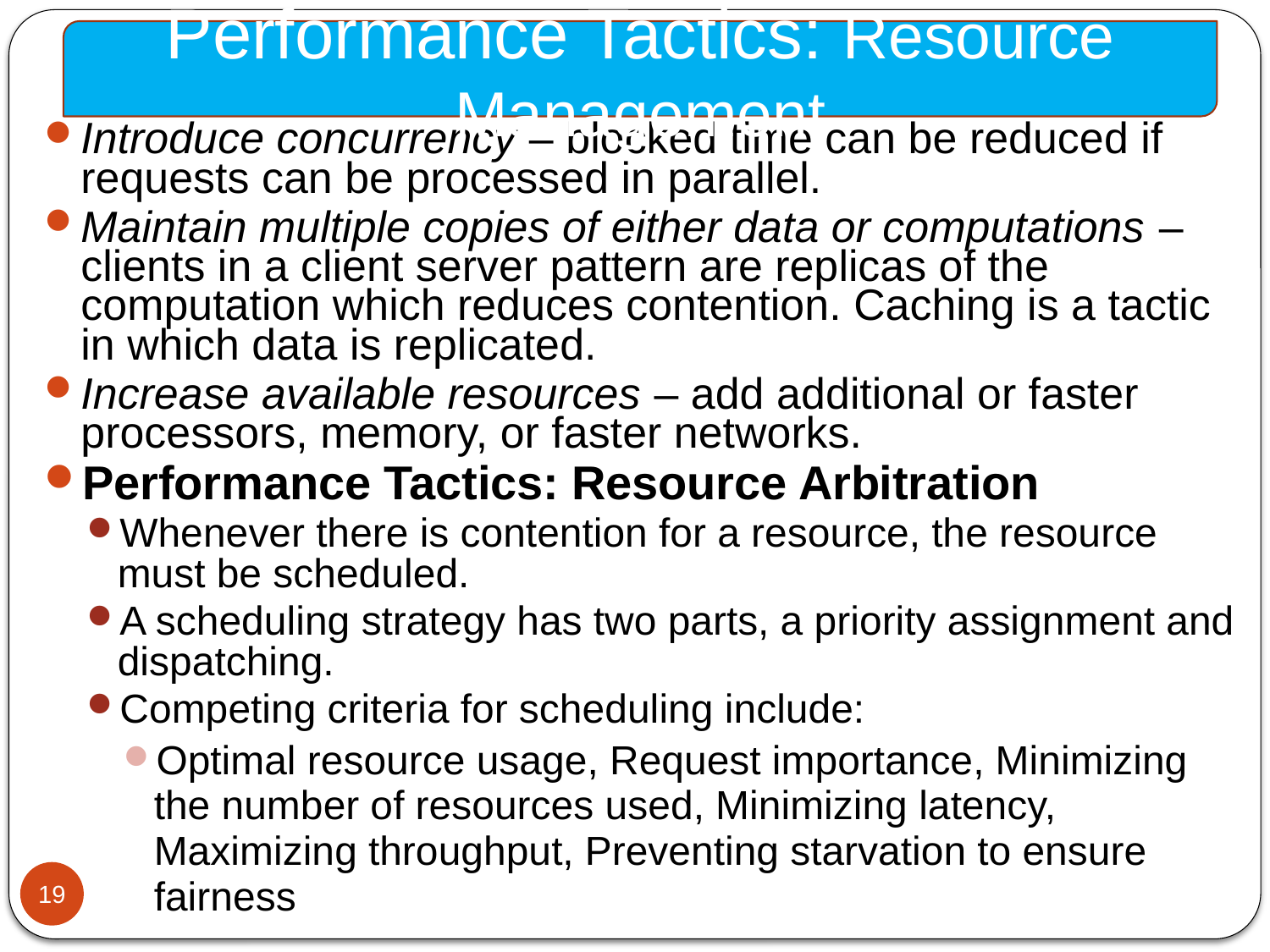

Performance Tactics: Resource Management
Introduce concurrency – blocked time can be reduced if requests can be processed in parallel.
Maintain multiple copies of either data or computations – clients in a client server pattern are replicas of the computation which reduces contention. Caching is a tactic in which data is replicated.
Increase available resources – add additional or faster processors, memory, or faster networks.
Performance Tactics: Resource Arbitration
Whenever there is contention for a resource, the resource must be scheduled.
A scheduling strategy has two parts, a priority assignment and dispatching.
Competing criteria for scheduling include:
Optimal resource usage, Request importance, Minimizing the number of resources used, Minimizing latency, Maximizing throughput, Preventing starvation to ensure fairness
19